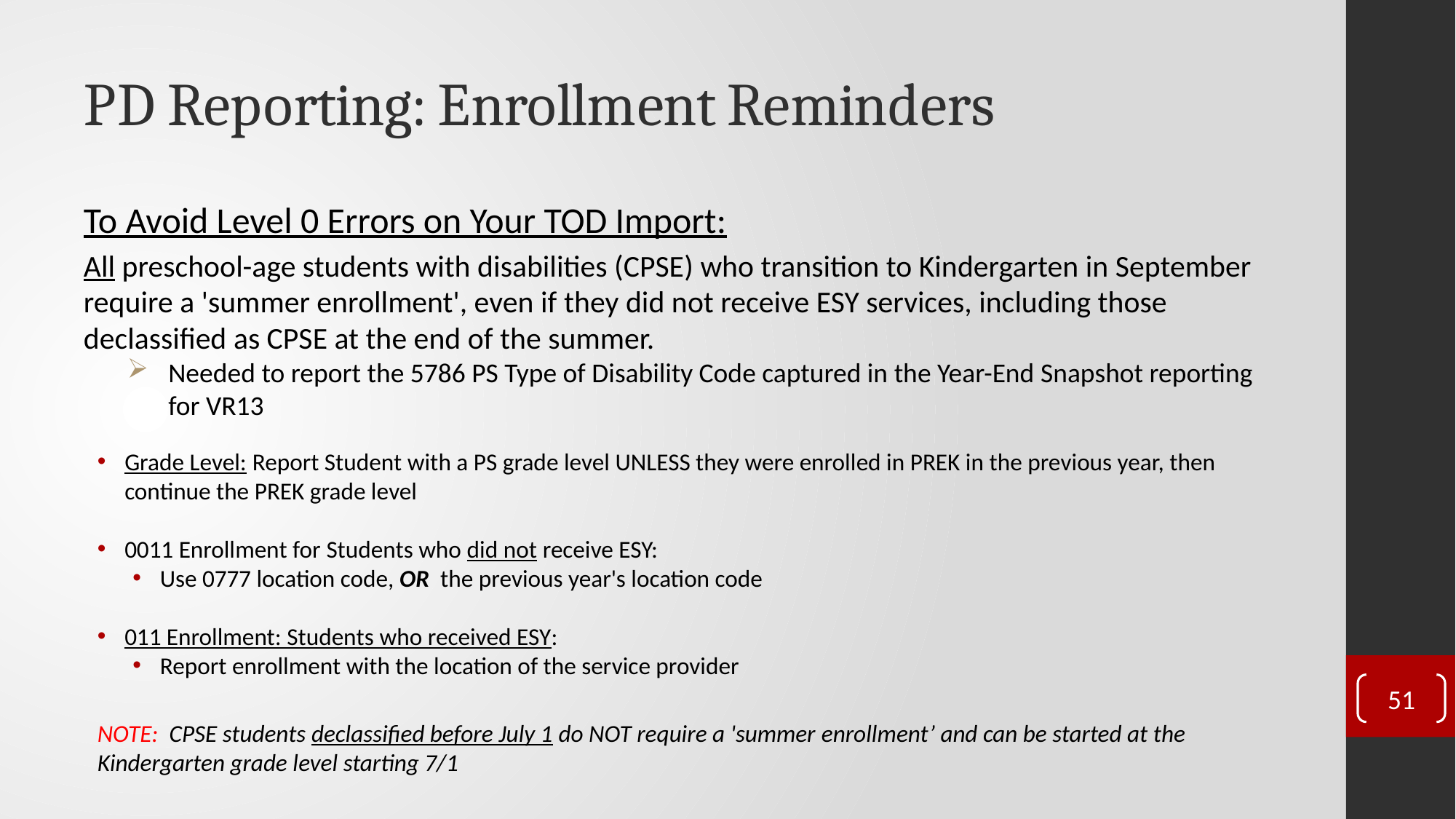

# PD Reporting: Enrollment Reminders
To Avoid Level 0 Errors on Your TOD Import:
All preschool-age students with disabilities (CPSE) who transition to Kindergarten in September require a 'summer enrollment', even if they did not receive ESY services, including those declassified as CPSE at the end of the summer.
Needed to report the 5786 PS Type of Disability Code captured in the Year-End Snapshot reporting for VR13
Grade Level: Report Student with a PS grade level UNLESS they were enrolled in PREK in the previous year, then continue the PREK grade level
0011 Enrollment for Students who did not receive ESY:
Use 0777 location code, OR  the previous year's location code
011 Enrollment: Students who received ESY:
Report enrollment with the location of the service provider

NOTE:  CPSE students declassified before July 1 do NOT require a 'summer enrollment’ and can be started at the Kindergarten grade level starting 7/1
51